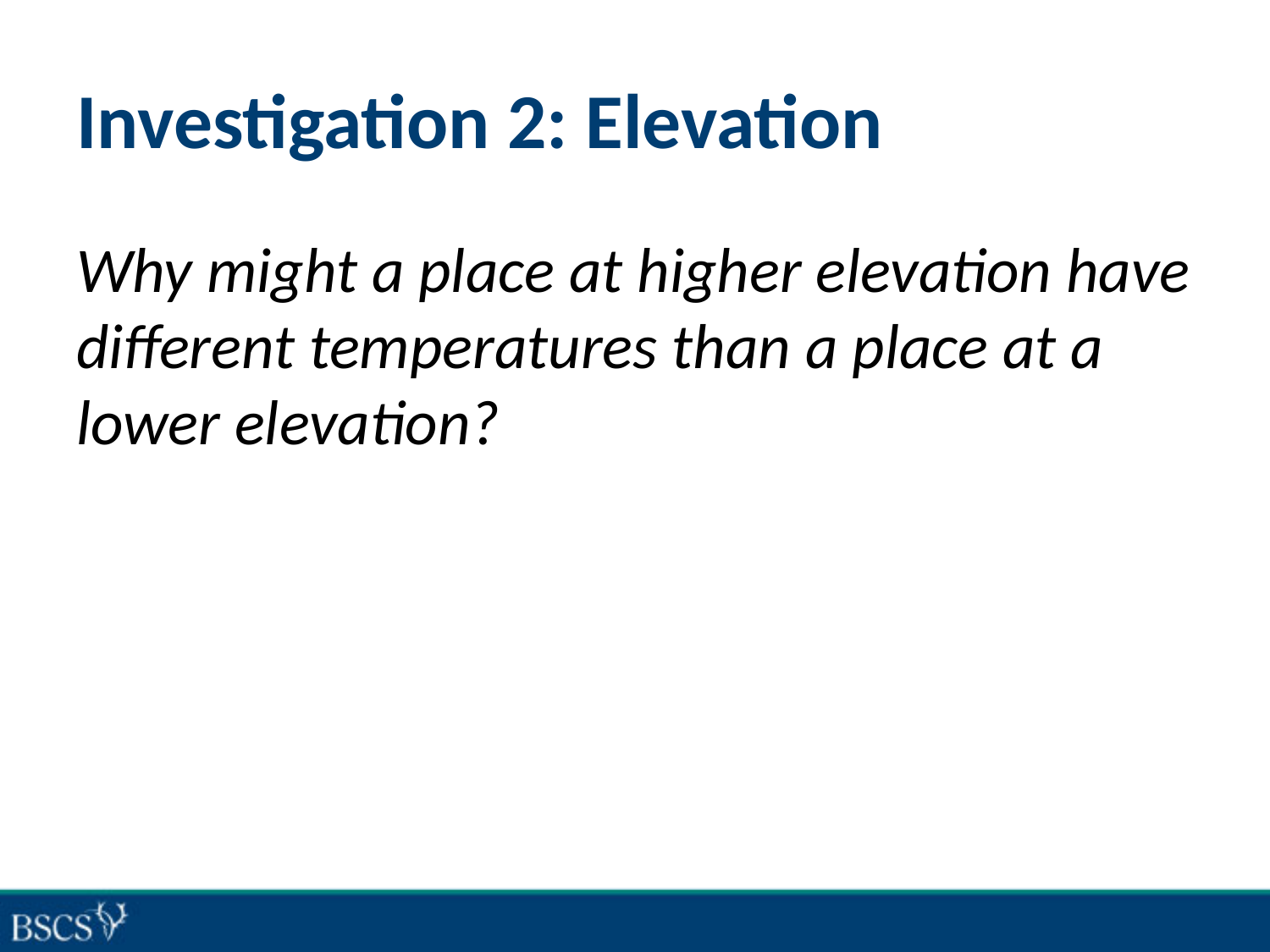

# Investigation 2: Elevation
Why might a place at higher elevation have different temperatures than a place at a lower elevation?